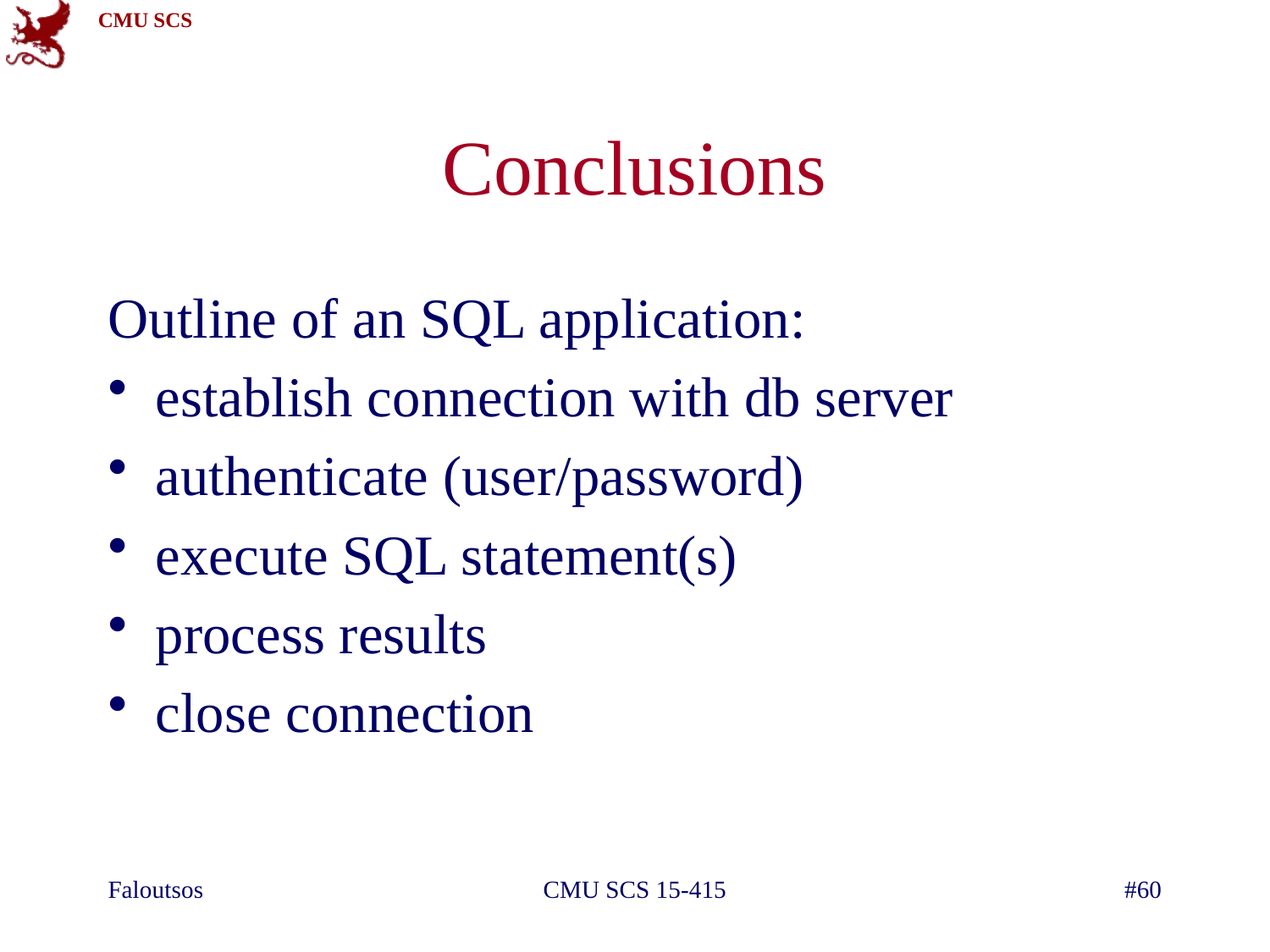

Conclusions
Outline of an SQL application:
establish connection with db server
authenticate (user/password)
execute SQL statement(s)
process results
close connection
Faloutsos
CMU SCS 15-415
#60